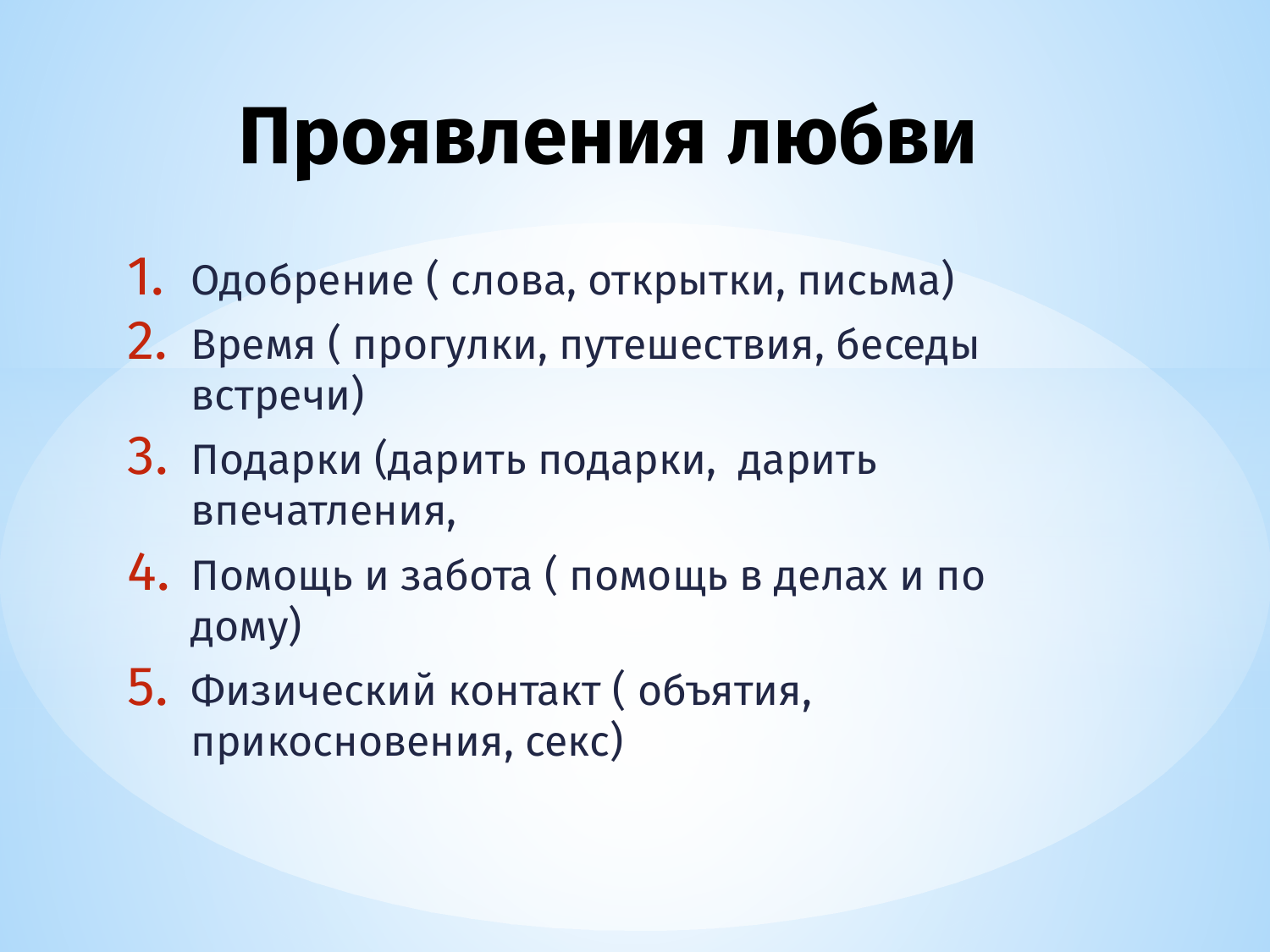

# Проявления любви
Одобрение ( слова, открытки, письма)
Время ( прогулки, путешествия, беседы встречи)
Подарки (дарить подарки,  дарить впечатления,
Помощь и забота ( помощь в делах и по дому)
Физический контакт ( объятия, прикосновения, секс)